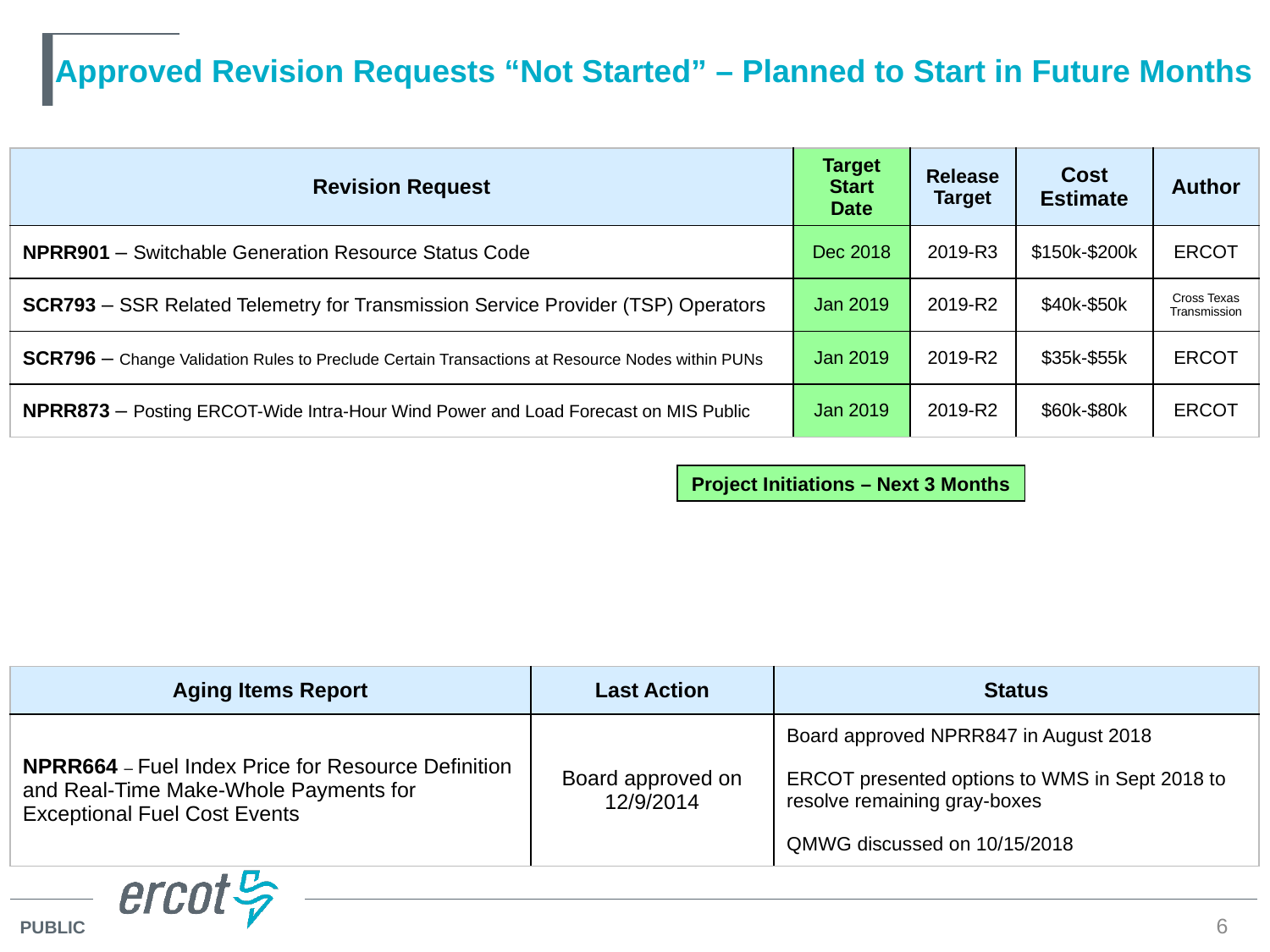

# Approved Revision Requests “Not Started” – Planned to Start in Future Months
| Revision Request | Target Start Date | Release Target | Cost Estimate | Author |
| --- | --- | --- | --- | --- |
| NPRR901 – Switchable Generation Resource Status Code | Dec 2018 | 2019-R3 | $150k-$200k | ERCOT |
| SCR793 – SSR Related Telemetry for Transmission Service Provider (TSP) Operators | Jan 2019 | 2019-R2 | $40k-$50k | Cross Texas Transmission |
| SCR796 – Change Validation Rules to Preclude Certain Transactions at Resource Nodes within PUNs | Jan 2019 | 2019-R2 | $35k-$55k | ERCOT |
| NPRR873 – Posting ERCOT-Wide Intra-Hour Wind Power and Load Forecast on MIS Public | Jan 2019 | 2019-R2 | $60k-$80k | ERCOT |
Project Initiations – Next 3 Months
| Aging Items Report | Last Action | Status |
| --- | --- | --- |
| NPRR664 – Fuel Index Price for Resource Definition and Real-Time Make-Whole Payments for Exceptional Fuel Cost Events | Board approved on 12/9/2014 | Board approved NPRR847 in August 2018 ERCOT presented options to WMS in Sept 2018 to resolve remaining gray-boxes QMWG discussed on 10/15/2018 |
6